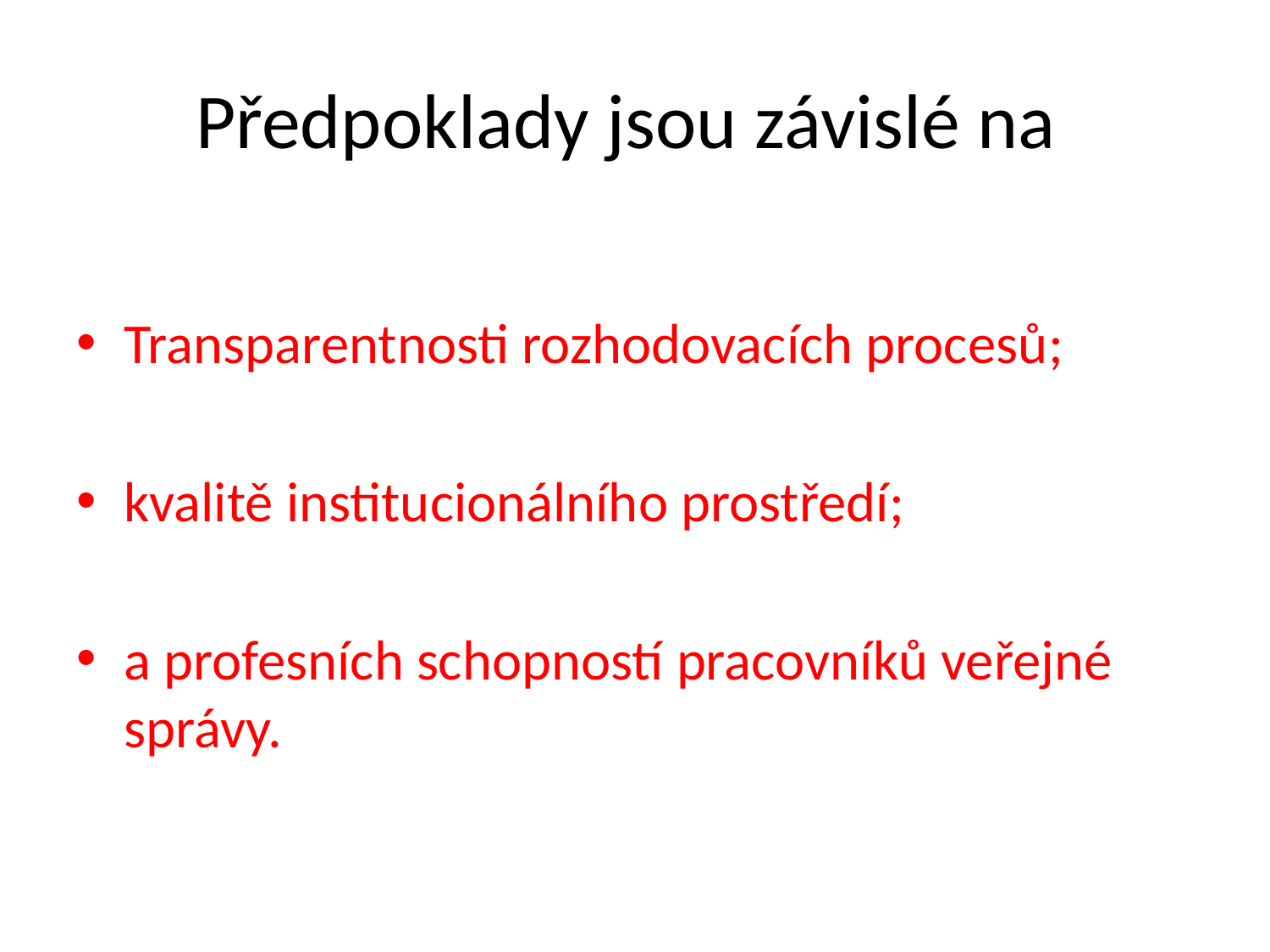

# Předpoklady jsou závislé na

Transparentnosti rozhodovacích procesů;

kvalitě institucionálního prostředí;

a profesních schopností pracovníků veřejné správy.